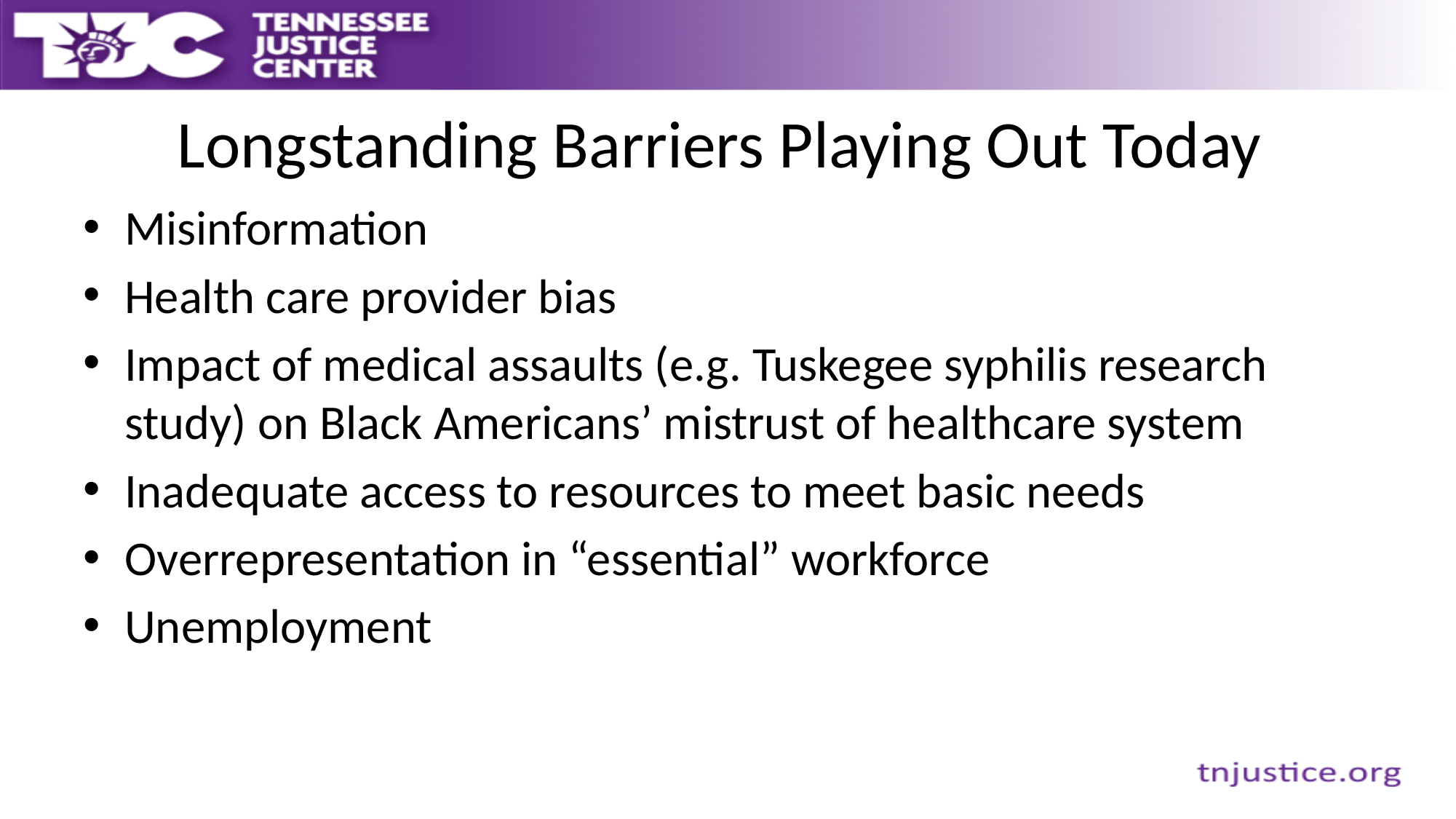

# Longstanding Barriers Playing Out Today
Misinformation
Health care provider bias
Impact of medical assaults (e.g. Tuskegee syphilis research study) on Black Americans’ mistrust of healthcare system
Inadequate access to resources to meet basic needs
Overrepresentation in “essential” workforce
Unemployment